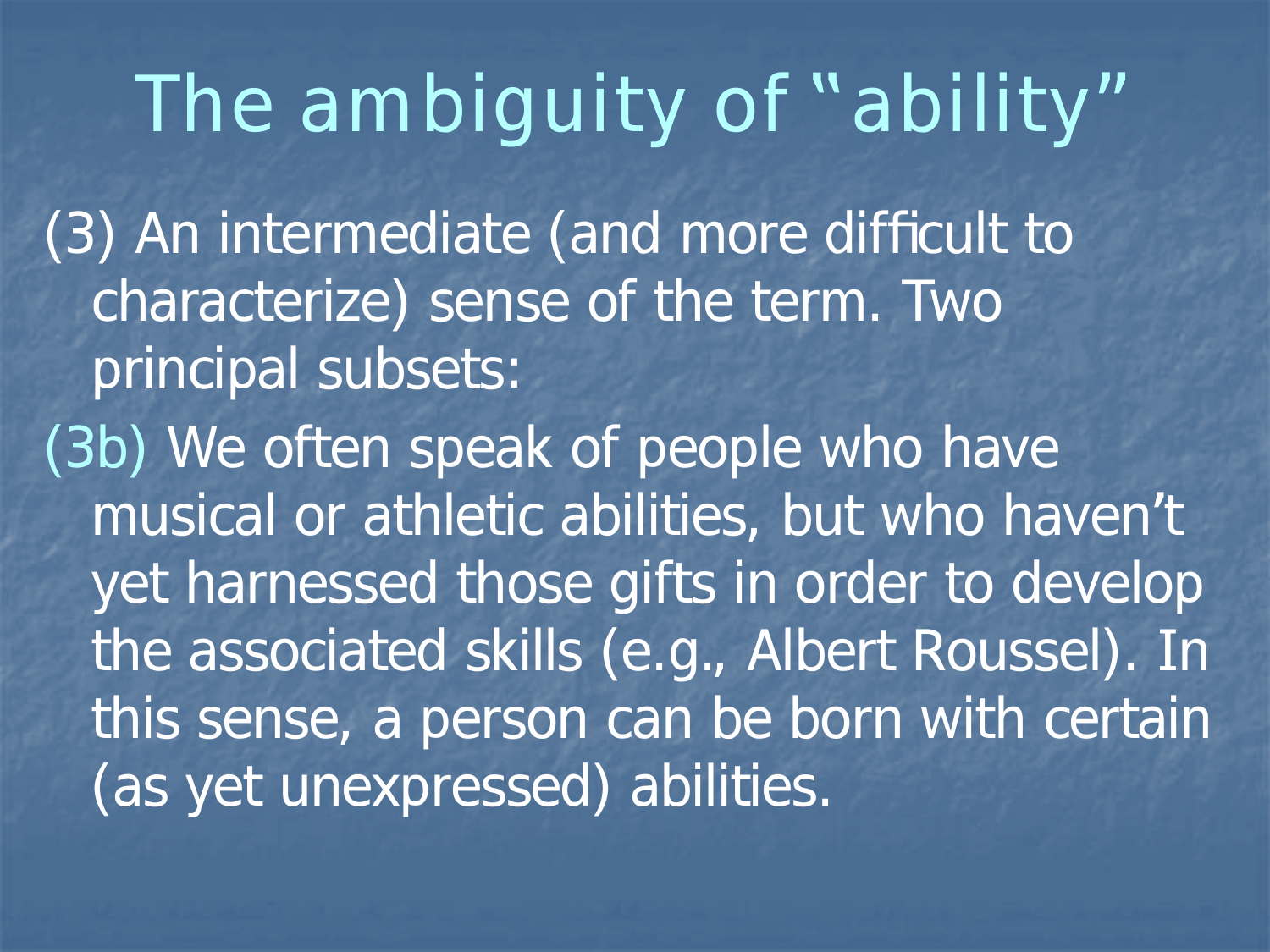

# The ambiguity of “ability”
(3) An intermediate (and more difficult to characterize) sense of the term. Two principal subsets:
(3b) We often speak of people who have musical or athletic abilities, but who haven’t yet harnessed those gifts in order to develop the associated skills (e.g., Albert Roussel). In this sense, a person can be born with certain (as yet unexpressed) abilities.